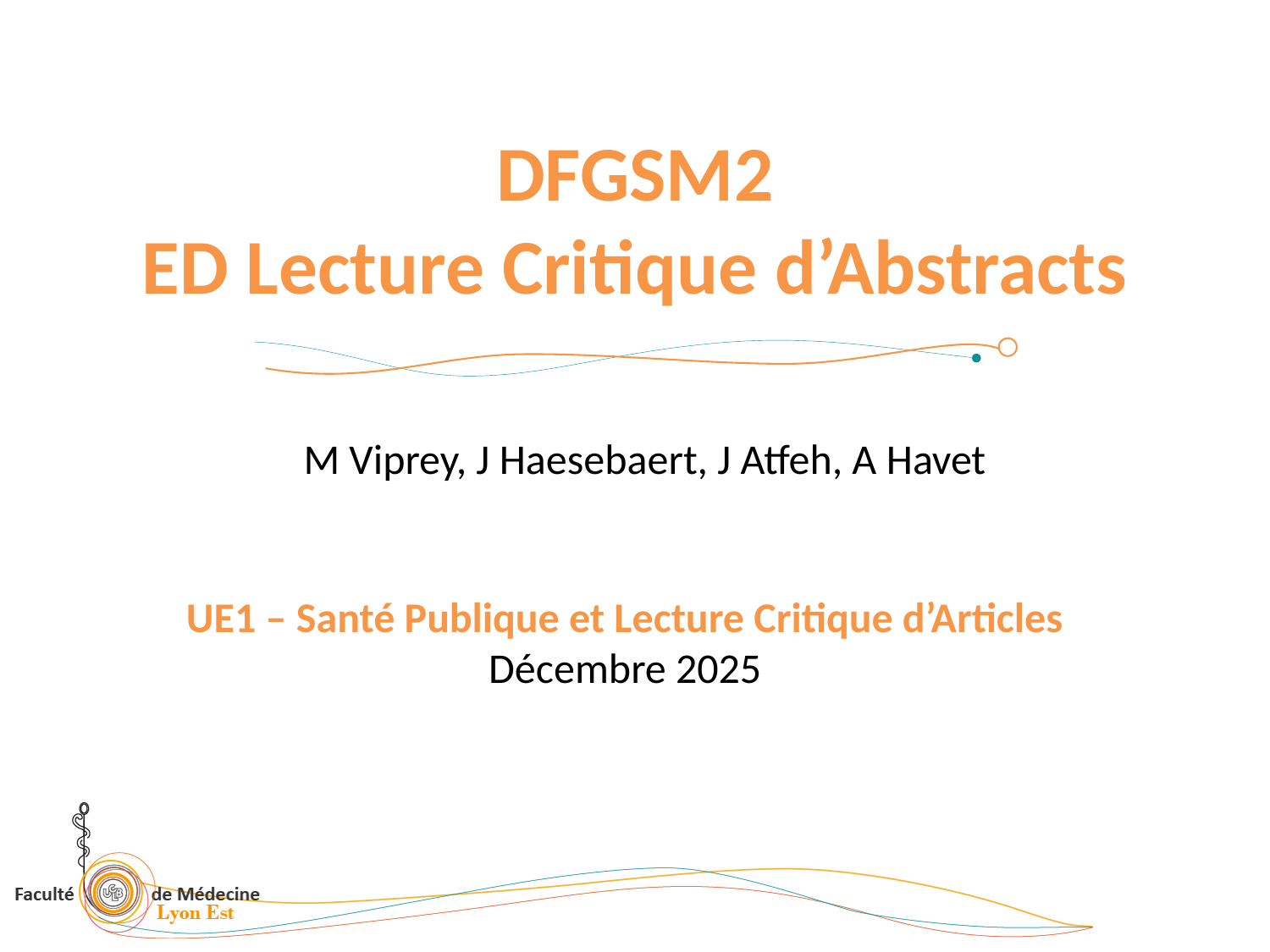

DFGSM2
ED Lecture Critique d’Abstracts

M Viprey, J Haesebaert, J Atfeh, A Havet
UE1 – Santé Publique et Lecture Critique d’Articles
Décembre 2025